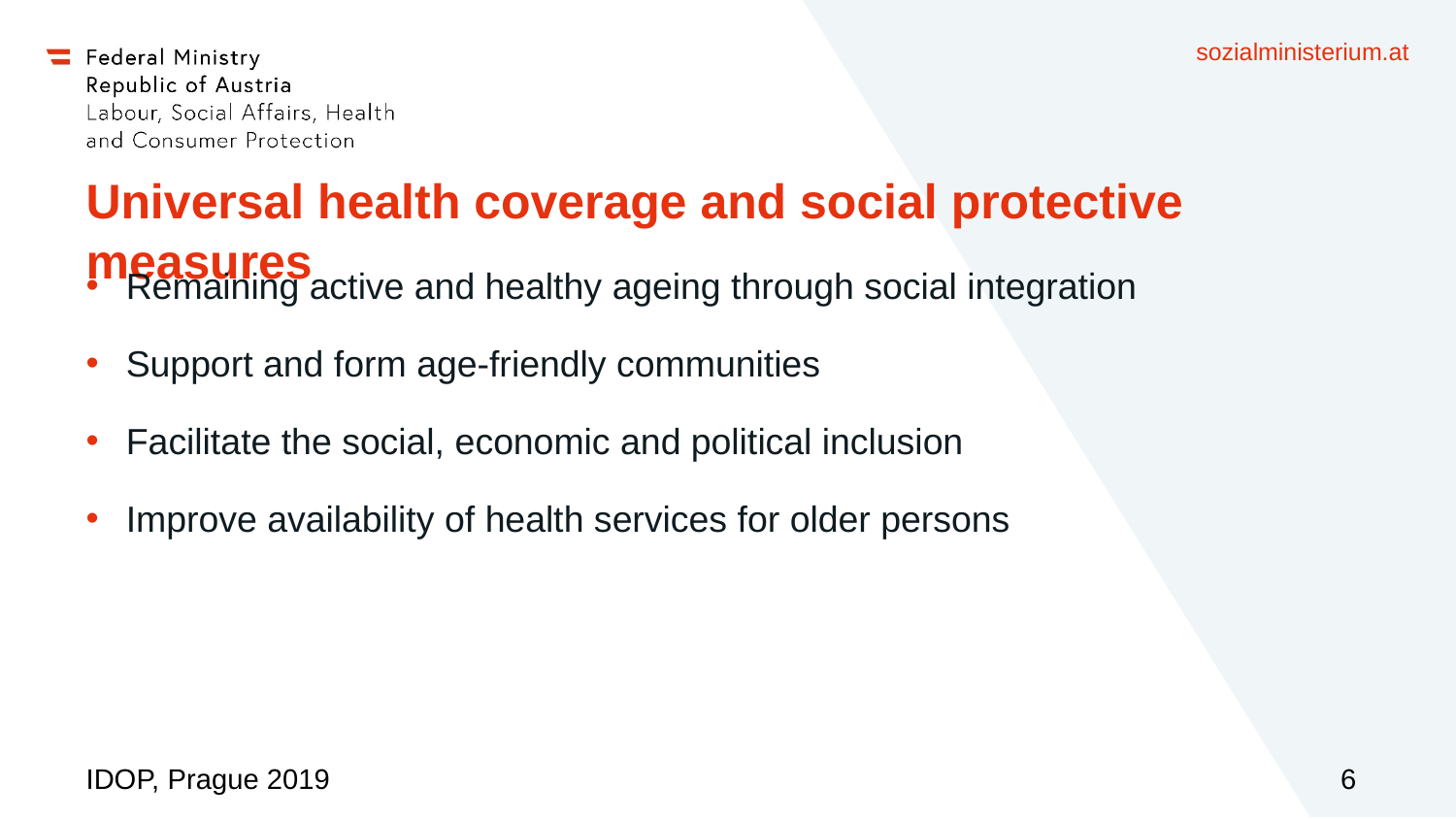

# Universal health coverage and social protective measures
Remaining active and healthy ageing through social integration
Support and form age-friendly communities
Facilitate the social, economic and political inclusion
Improve availability of health services for older persons

IDOP, Prague 2019
6